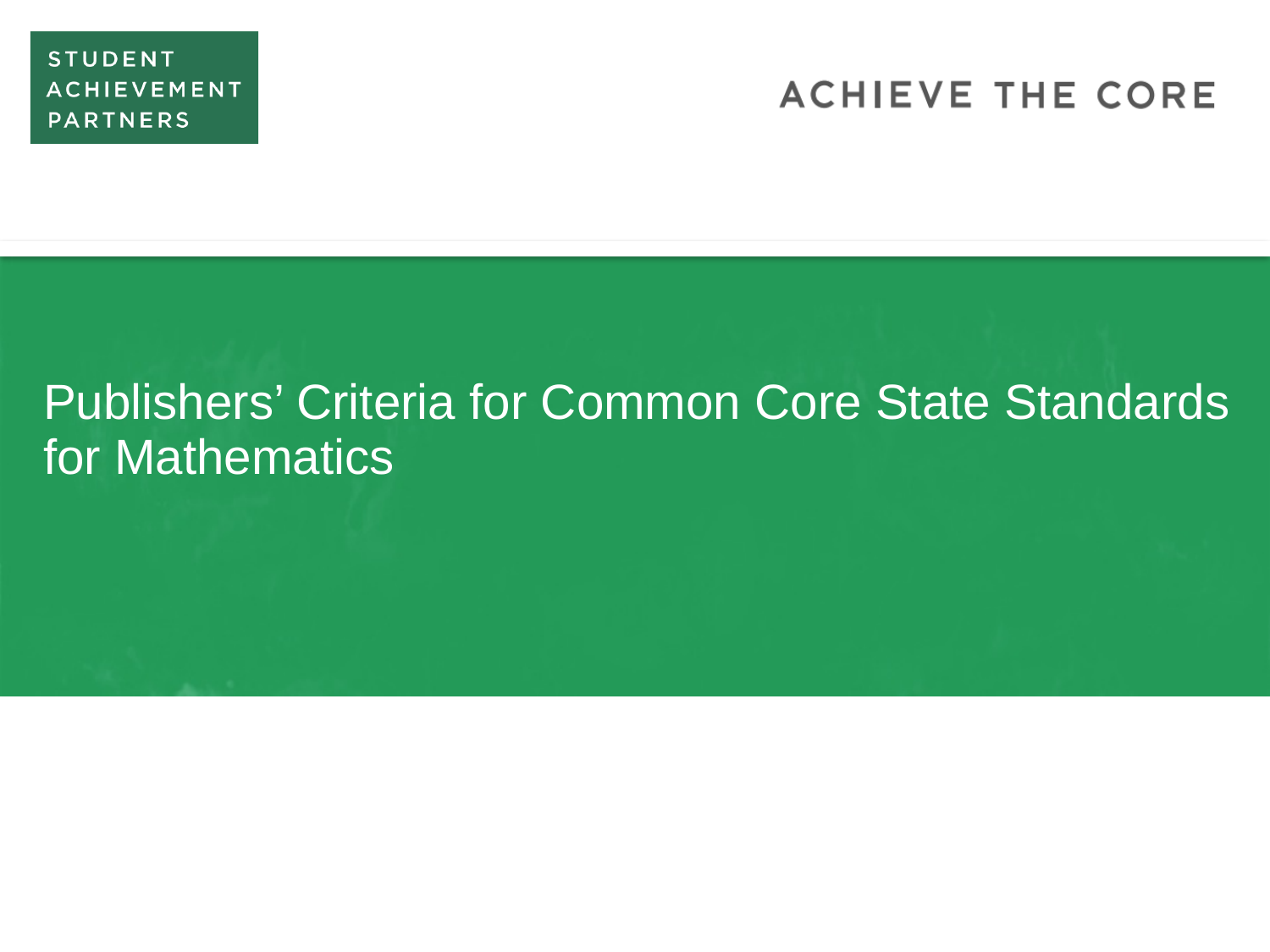

# Publishers’ Criteria for Common Core State Standards for Mathematics